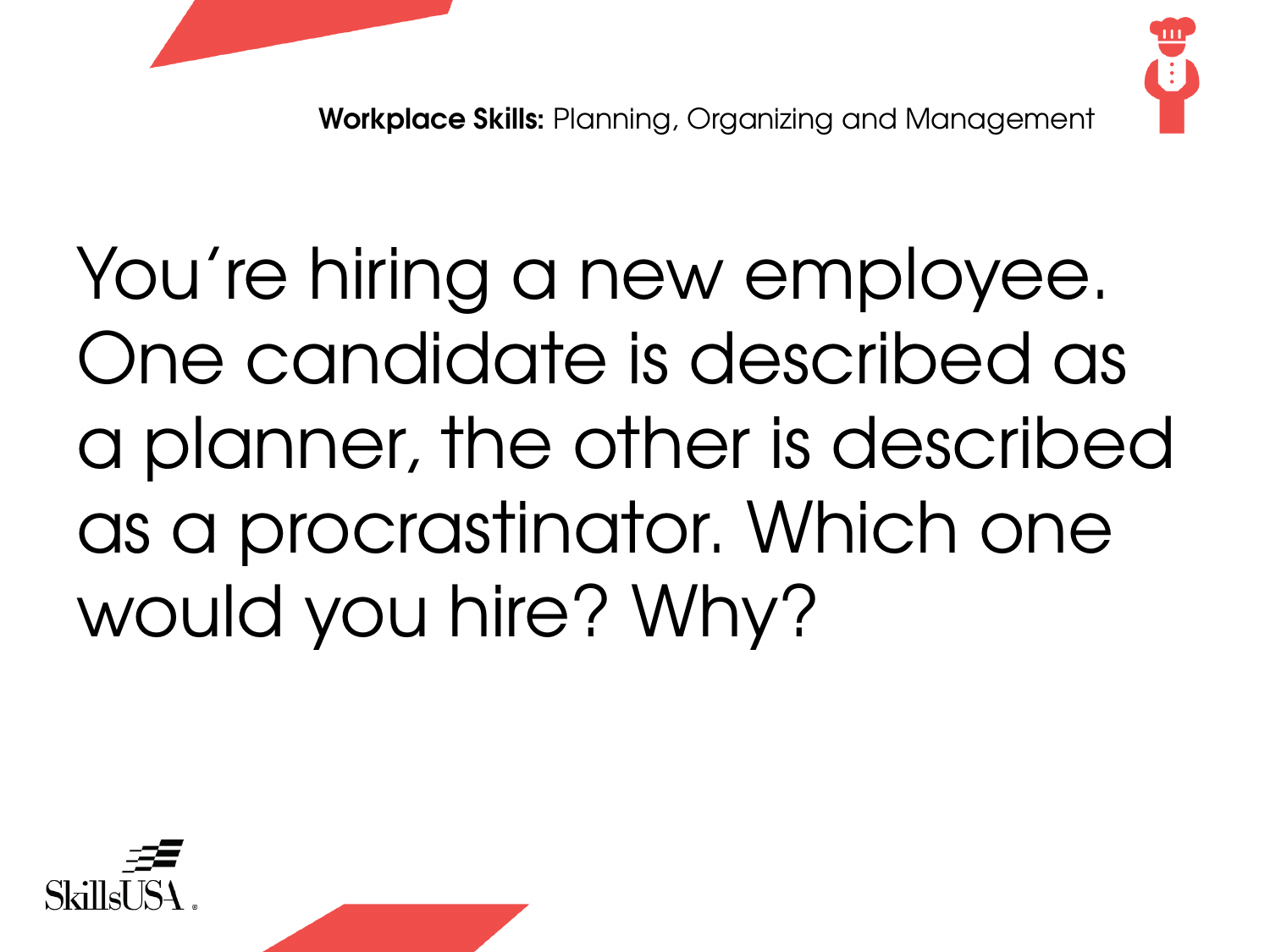

# Workplace Skills: Planning, Organizing and Management
You’re hiring a new employee. One candidate is described as a planner, the other is described as a procrastinator. Which one would you hire? Why?